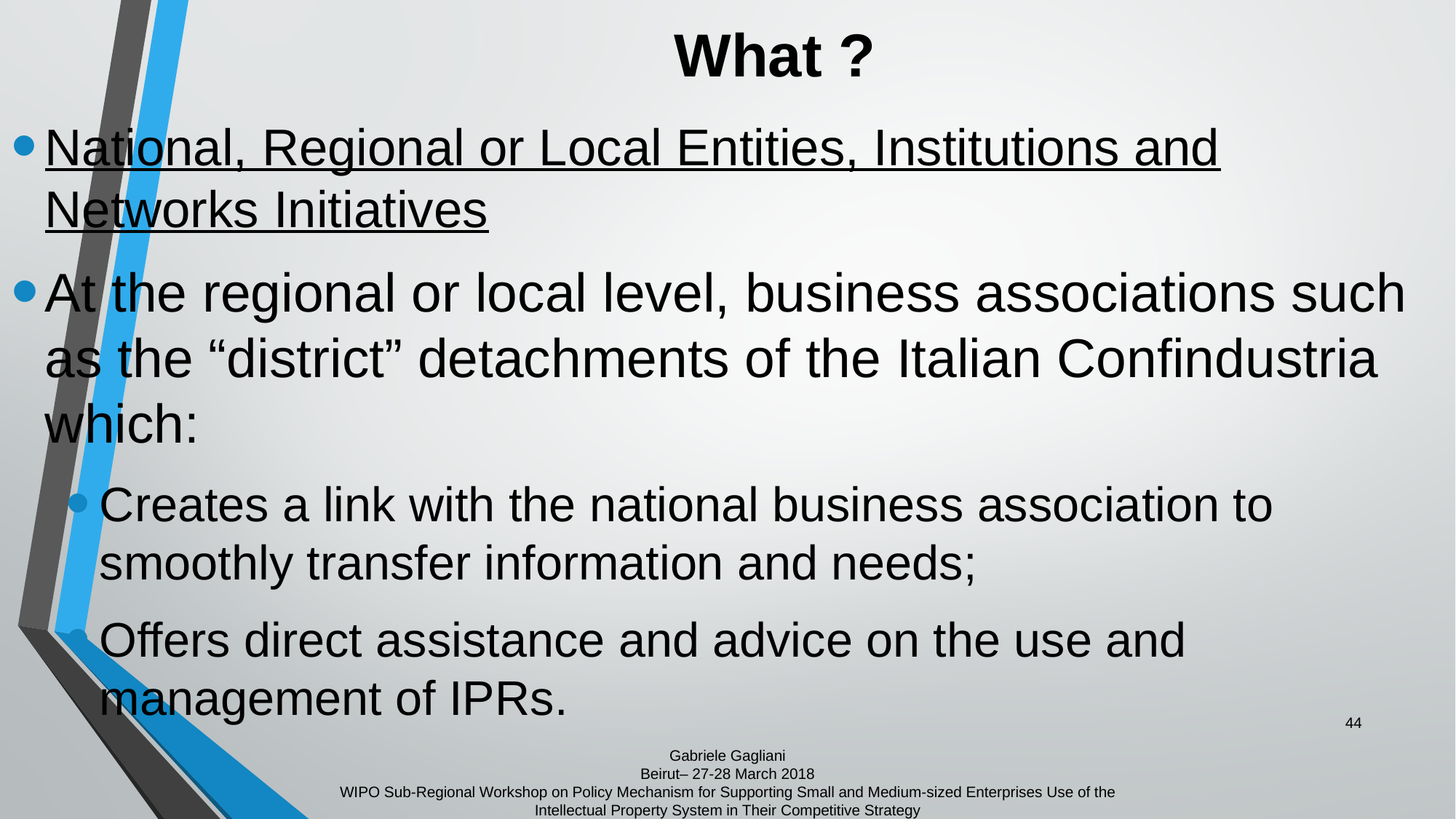

# What ?
National, Regional or Local Entities, Institutions and Networks Initiatives
At the regional or local level, business associations such as the “district” detachments of the Italian Confindustria which:
Creates a link with the national business association to smoothly transfer information and needs;
Offers direct assistance and advice on the use and management of IPRs.

44
Gabriele Gagliani
Beirut– 27-28 March 2018
WIPO Sub-Regional Workshop on Policy Mechanism for Supporting Small and Medium-sized Enterprises Use of the Intellectual Property System in Their Competitive Strategy